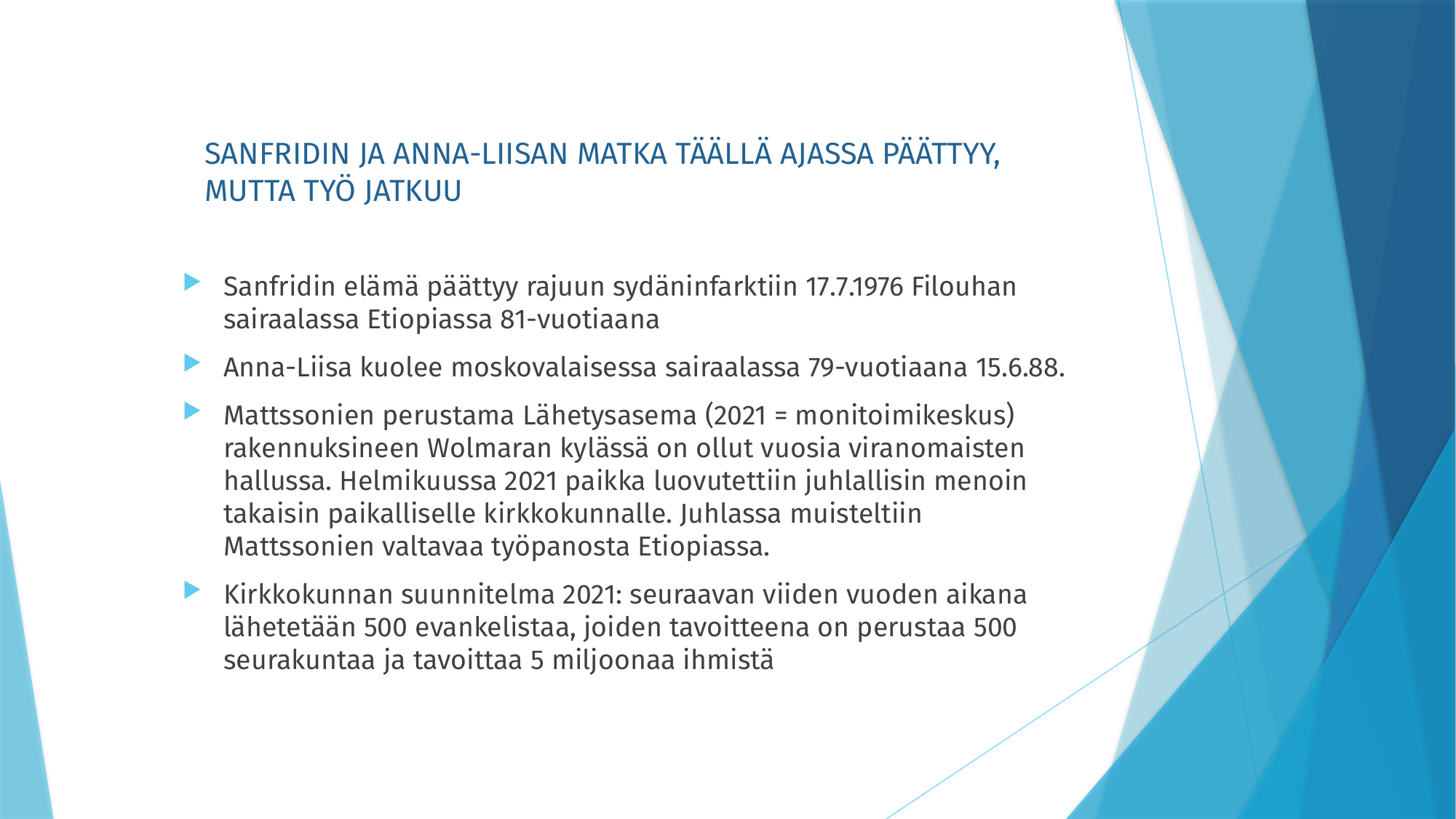

# SANFRIDIN JA ANNA-LIISAN MATKA TÄÄLLÄ AJASSA PÄÄTTYY, MUTTA TYÖ JATKUU
Sanfridin elämä päättyy rajuun sydäninfarktiin 17.7.1976 Filouhan sairaalassa Etiopiassa 81-vuotiaana
Anna-Liisa kuolee moskovalaisessa sairaalassa 79-vuotiaana 15.6.88.
Mattssonien perustama Lähetysasema (2021 = monitoimikeskus) rakennuksineen Wolmaran kylässä on ollut vuosia viranomaisten hallussa. Helmikuussa 2021 paikka luovutettiin juhlallisin menoin takaisin paikalliselle kirkkokunnalle. Juhlassa muisteltiin Mattssonien valtavaa työpanosta Etiopiassa.
Kirkkokunnan suunnitelma 2021: seuraavan viiden vuoden aikana lähetetään 500 evankelistaa, joiden tavoitteena on perustaa 500 seurakuntaa ja tavoittaa 5 miljoonaa ihmistä